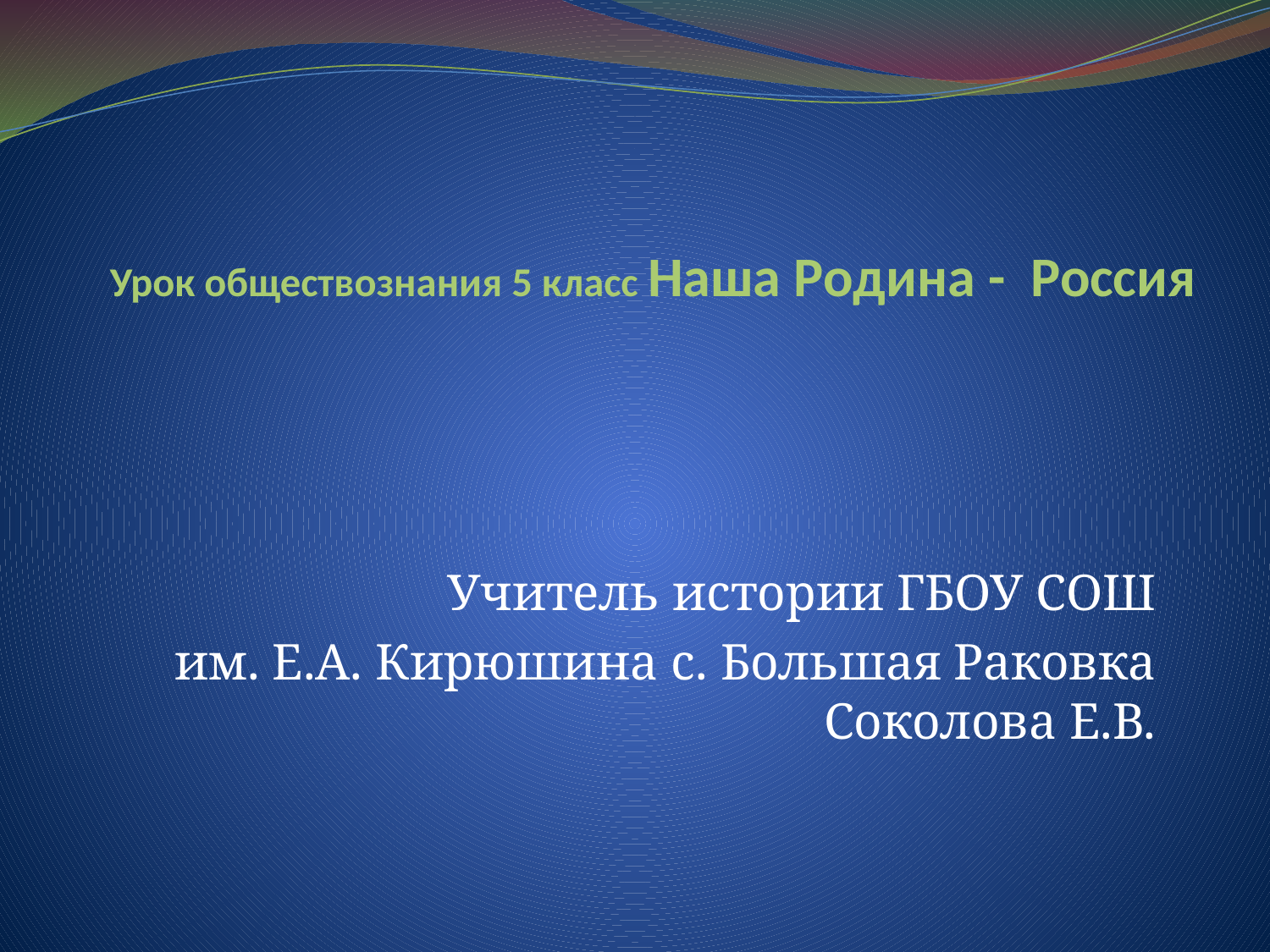

# Урок обществознания 5 класс Наша Родина -  Россия
Учитель истории ГБОУ СОШ
 им. Е.А. Кирюшина с. Большая Раковка Соколова Е.В.